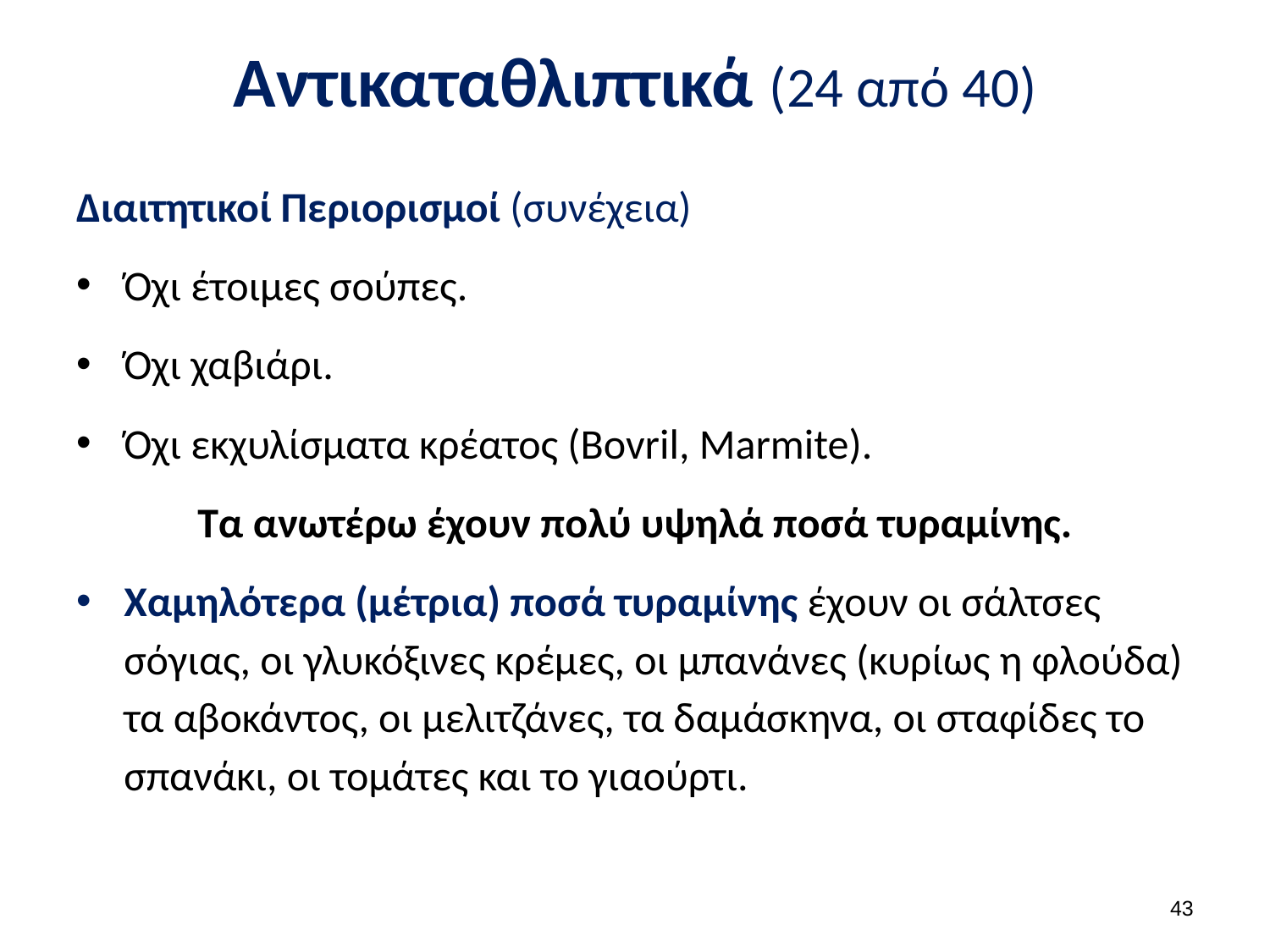

# Αντικαταθλιπτικά (24 από 40)
Διαιτητικοί Περιορισμοί (συνέχεια)
Όχι έτοιμες σούπες.
Όχι χαβιάρι.
Όχι εκχυλίσματα κρέατος (Bovril, Marmite).
Τα ανωτέρω έχουν πολύ υψηλά ποσά τυραμίνης.
Χαμηλότερα (μέτρια) ποσά τυραμίνης έχουν οι σάλτσες σόγιας, οι γλυκόξινες κρέμες, οι μπανάνες (κυρίως η φλούδα) τα αβοκάντος, οι μελιτζάνες, τα δαμάσκηνα, οι σταφίδες το σπανάκι, οι τομάτες και το γιαούρτι.

43